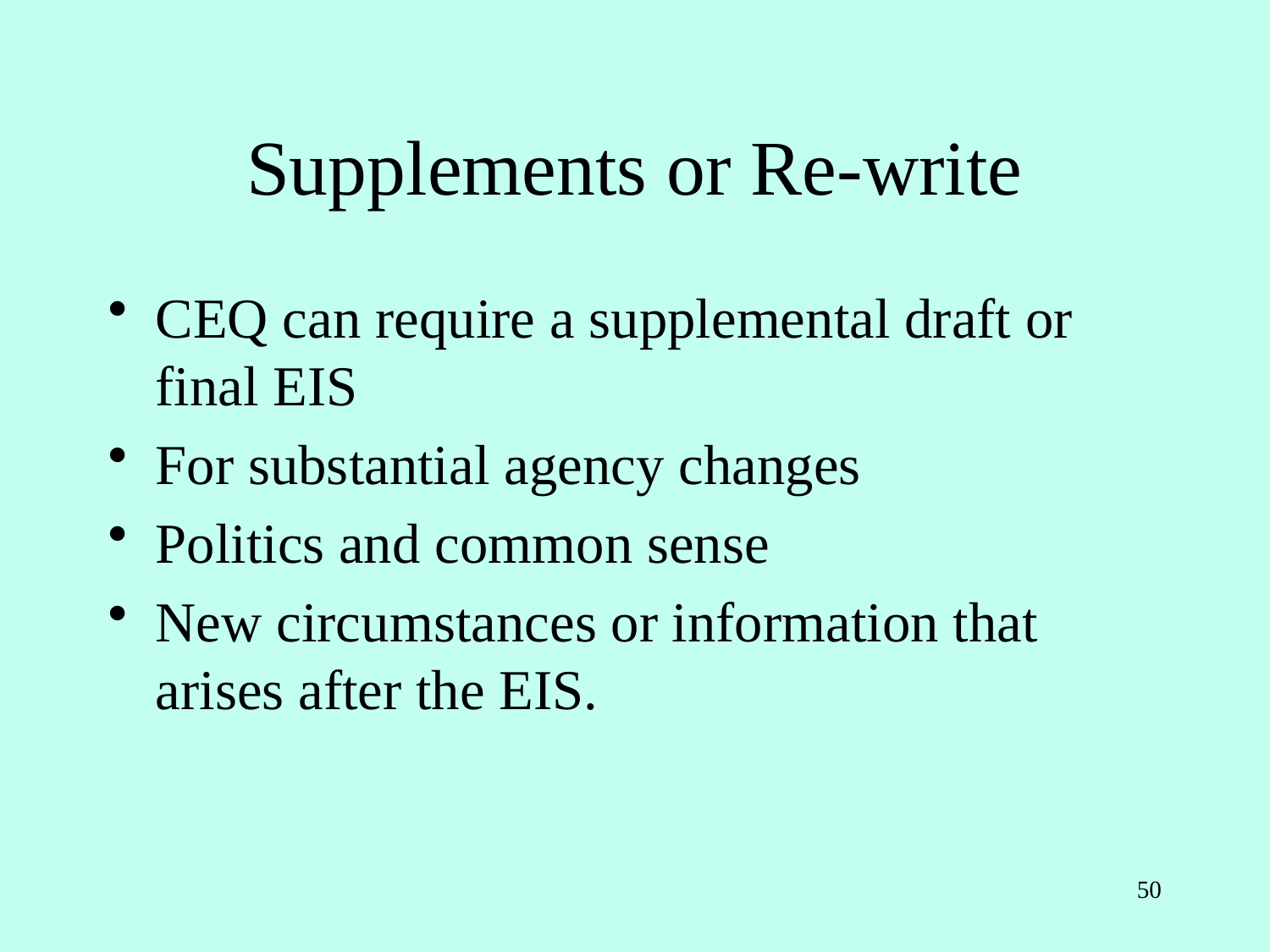

# Supplements or Re-write
CEQ can require a supplemental draft or final EIS
For substantial agency changes
Politics and common sense
New circumstances or information that arises after the EIS.
50